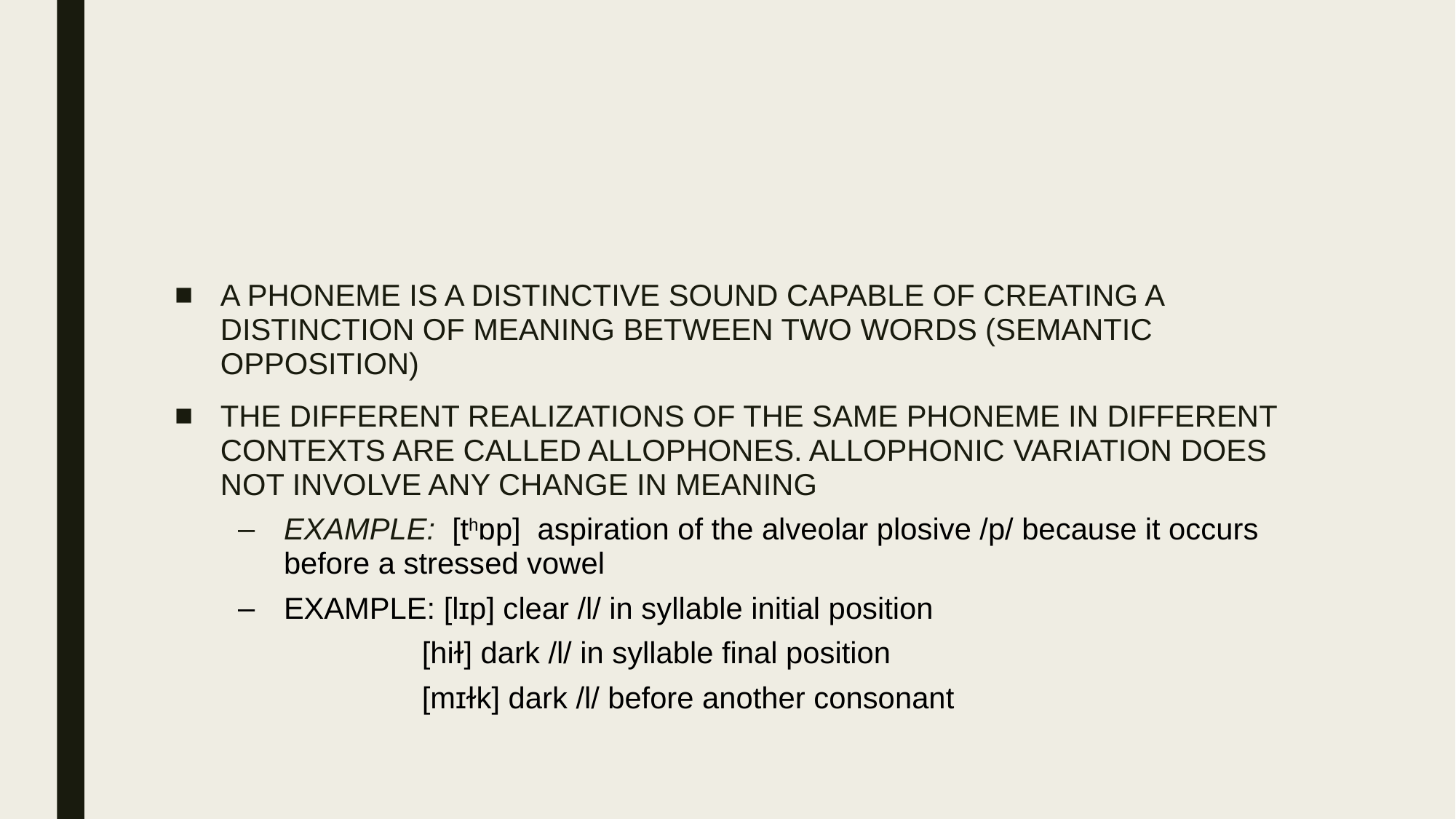

#
A PHONEME IS A DISTINCTIVE SOUND CAPABLE OF CREATING A DISTINCTION OF MEANING BETWEEN TWO WORDS (SEMANTIC OPPOSITION)
THE DIFFERENT REALIZATIONS OF THE SAME PHONEME IN DIFFERENT CONTEXTS ARE CALLED ALLOPHONES. ALLOPHONIC VARIATION DOES NOT INVOLVE ANY CHANGE IN MEANING
EXAMPLE:  [thɒp]  aspiration of the alveolar plosive /p/ because it occurs before a stressed vowel
EXAMPLE: [lɪp] clear /l/ in syllable initial position
                      [hiɫ] dark /l/ in syllable final position
                      [mɪɫk] dark /l/ before another consonant